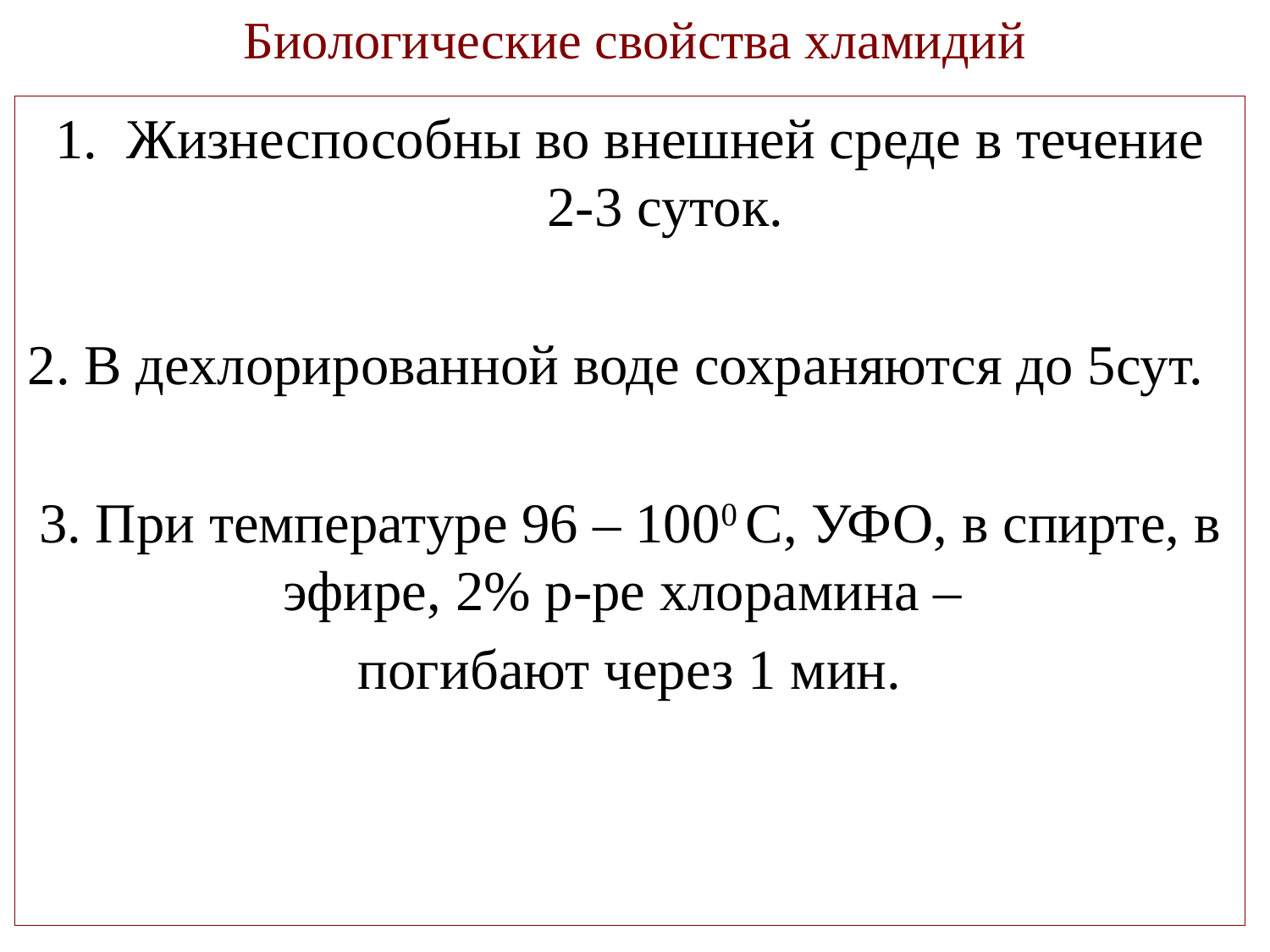

# Биологические свойства хламидий
Жизнеспособны во внешней среде в течение 2-3 суток.

2. В дехлорированной воде сохраняются до 5сут.

3. При температуре 96 – 1000 С, УФО, в спирте, в эфире, 2% р-ре хлорамина –
погибают через 1 мин.